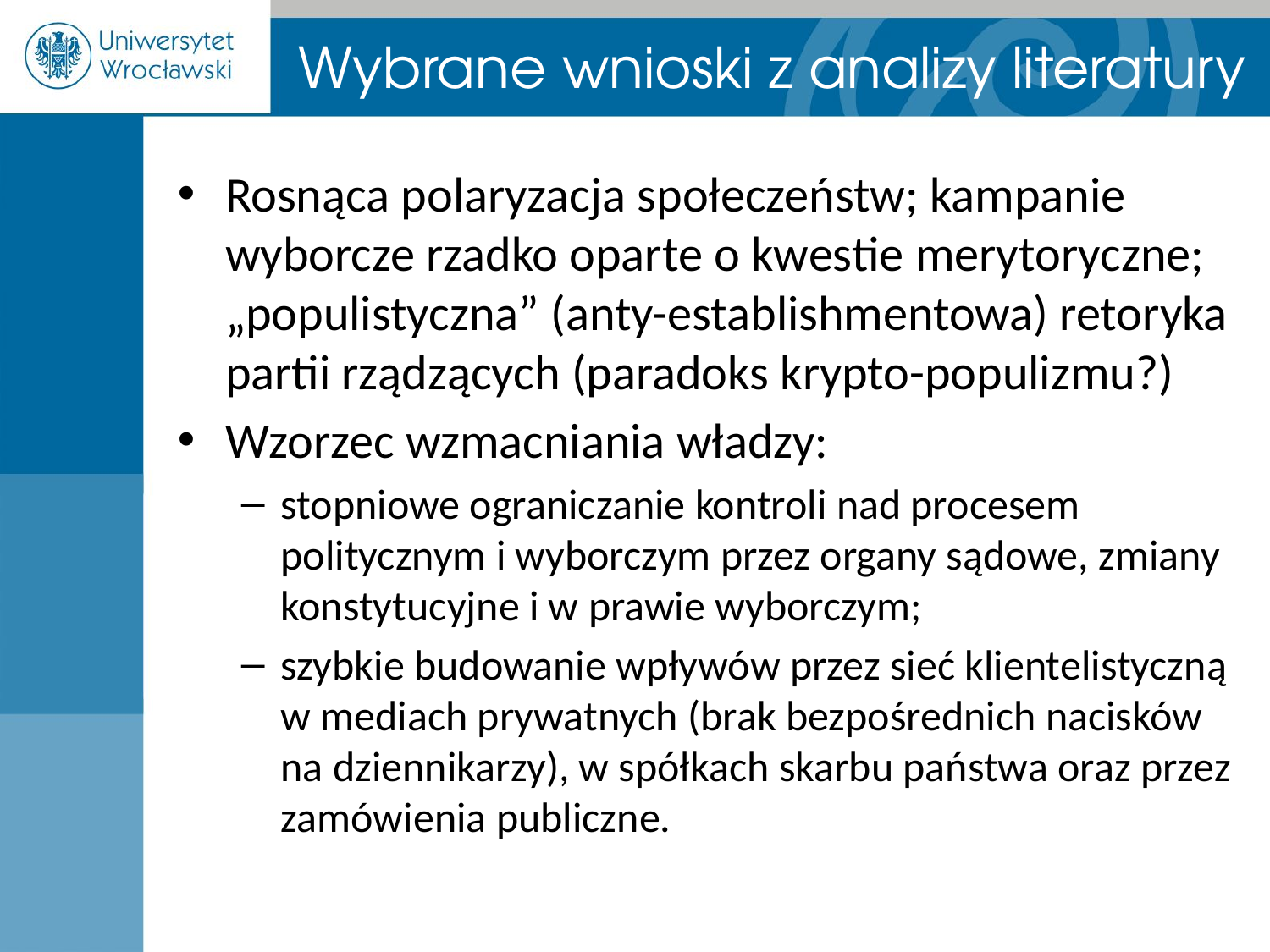

# Wybrane wnioski z analizy literatury
Rosnąca polaryzacja społeczeństw; kampanie wyborcze rzadko oparte o kwestie merytoryczne; „populistyczna” (anty-establishmentowa) retoryka partii rządzących (paradoks krypto-populizmu?)
Wzorzec wzmacniania władzy:
stopniowe ograniczanie kontroli nad procesem politycznym i wyborczym przez organy sądowe, zmiany konstytucyjne i w prawie wyborczym;
szybkie budowanie wpływów przez sieć klientelistyczną w mediach prywatnych (brak bezpośrednich nacisków na dziennikarzy), w spółkach skarbu państwa oraz przez zamówienia publiczne.